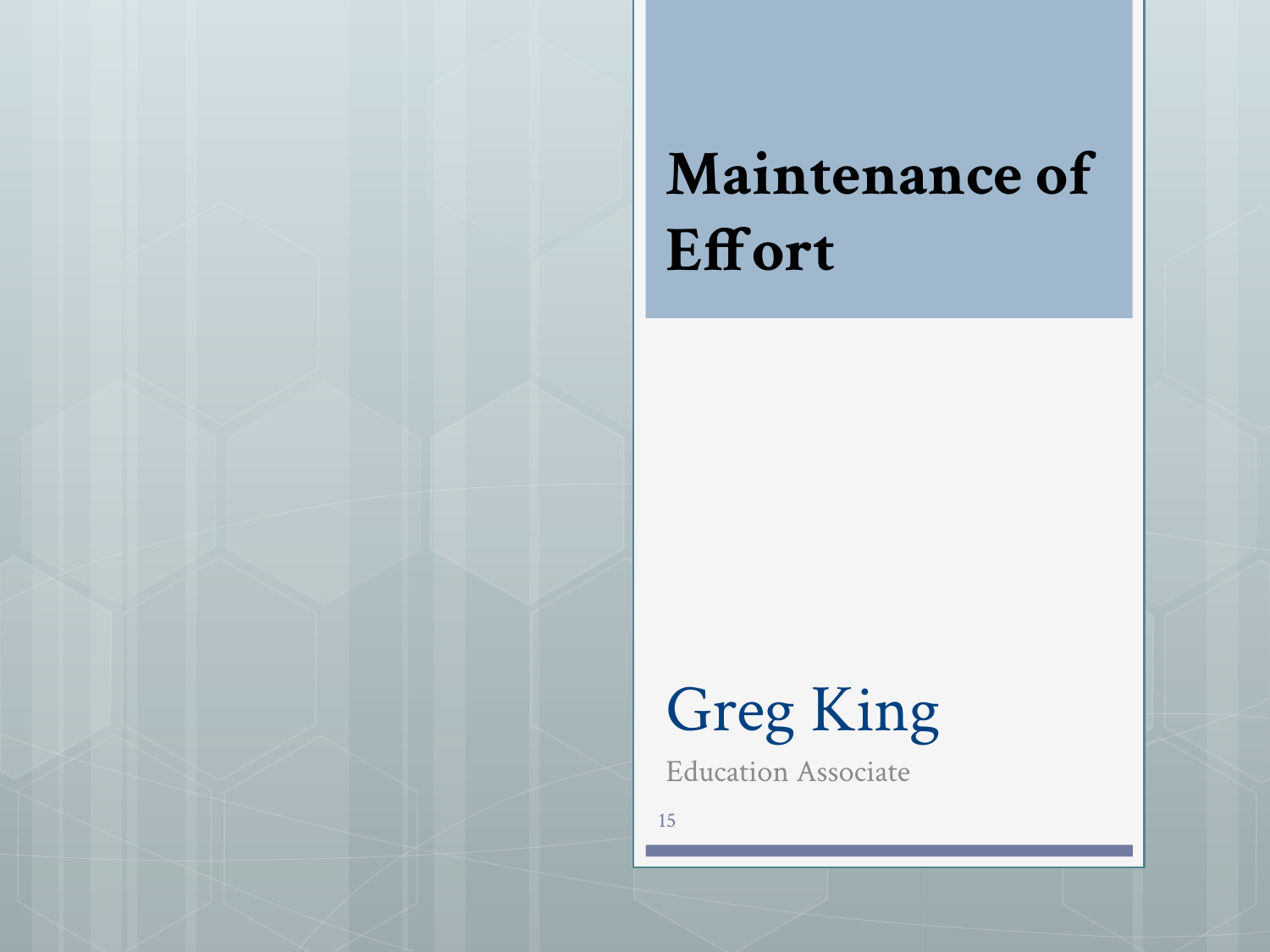

# Maintenance of Effort

Greg King
Education Associate
15